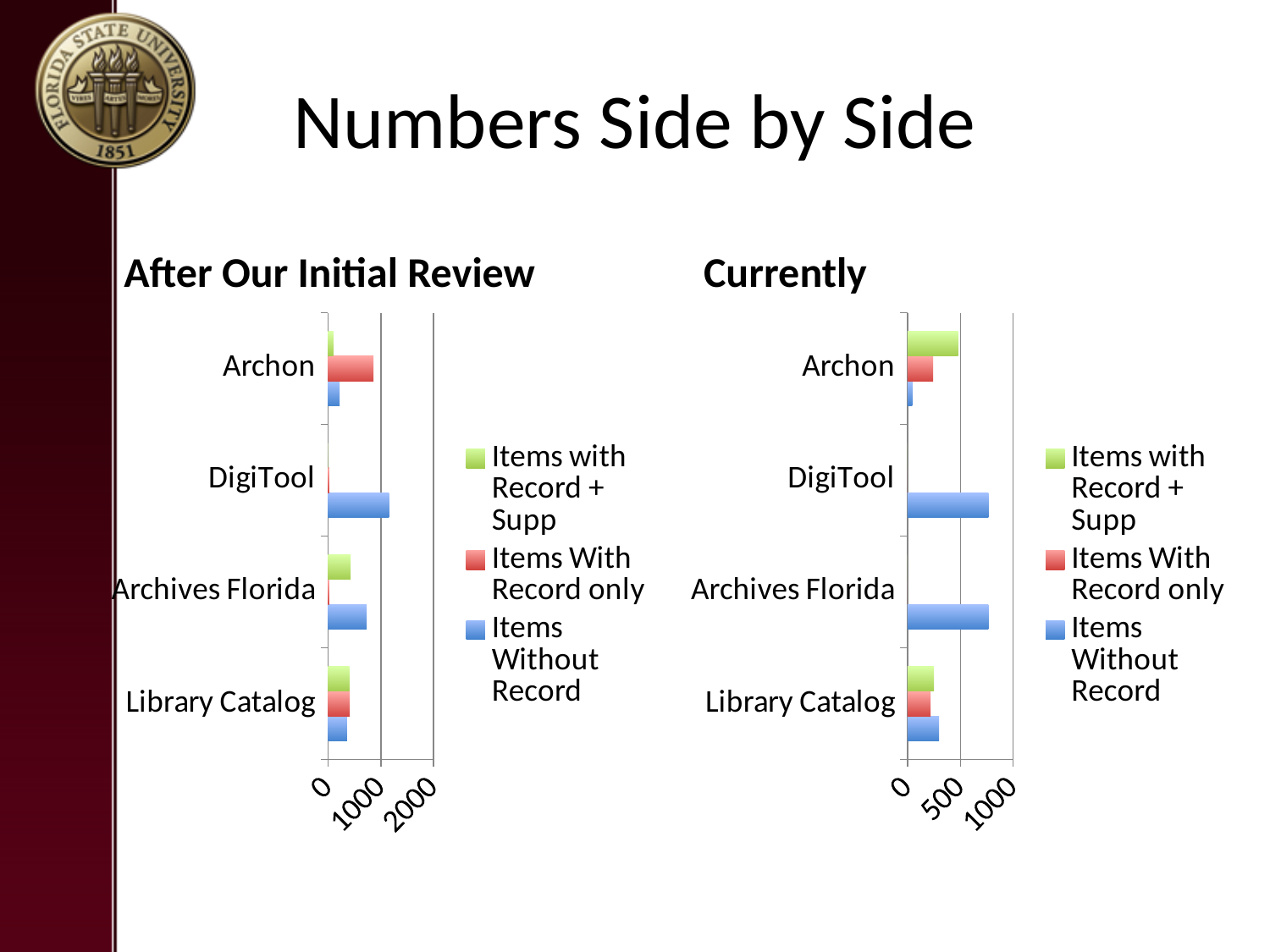

# Numbers Side by Side
After Our Initial Review
Currently

### Chart

| Category | Items Without Record | Items With Record only  | Items with Record + Supp |
|---|---|---|---|
| Library Catalog | 361.0 | 411.0 | 404.0 |
| Archives Florida | 733.0 | 17.0 | 426.0 |
| DigiTool | 1155.0 | 21.0 | 0.0 |
| Archon | 218.0 | 860.0 | 98.0 |

### Chart

| Category | Items Without Record | Items With Record only  | Items with Record + Supp |
|---|---|---|---|
| Library Catalog | 298.0 | 218.0 | 250.0 |
| Archives Florida | 766.0 | 0.0 | 0.0 |
| DigiTool | 766.0 | 0.0 | 0.0 |
| Archon | 44.0 | 242.0 | 480.0 |